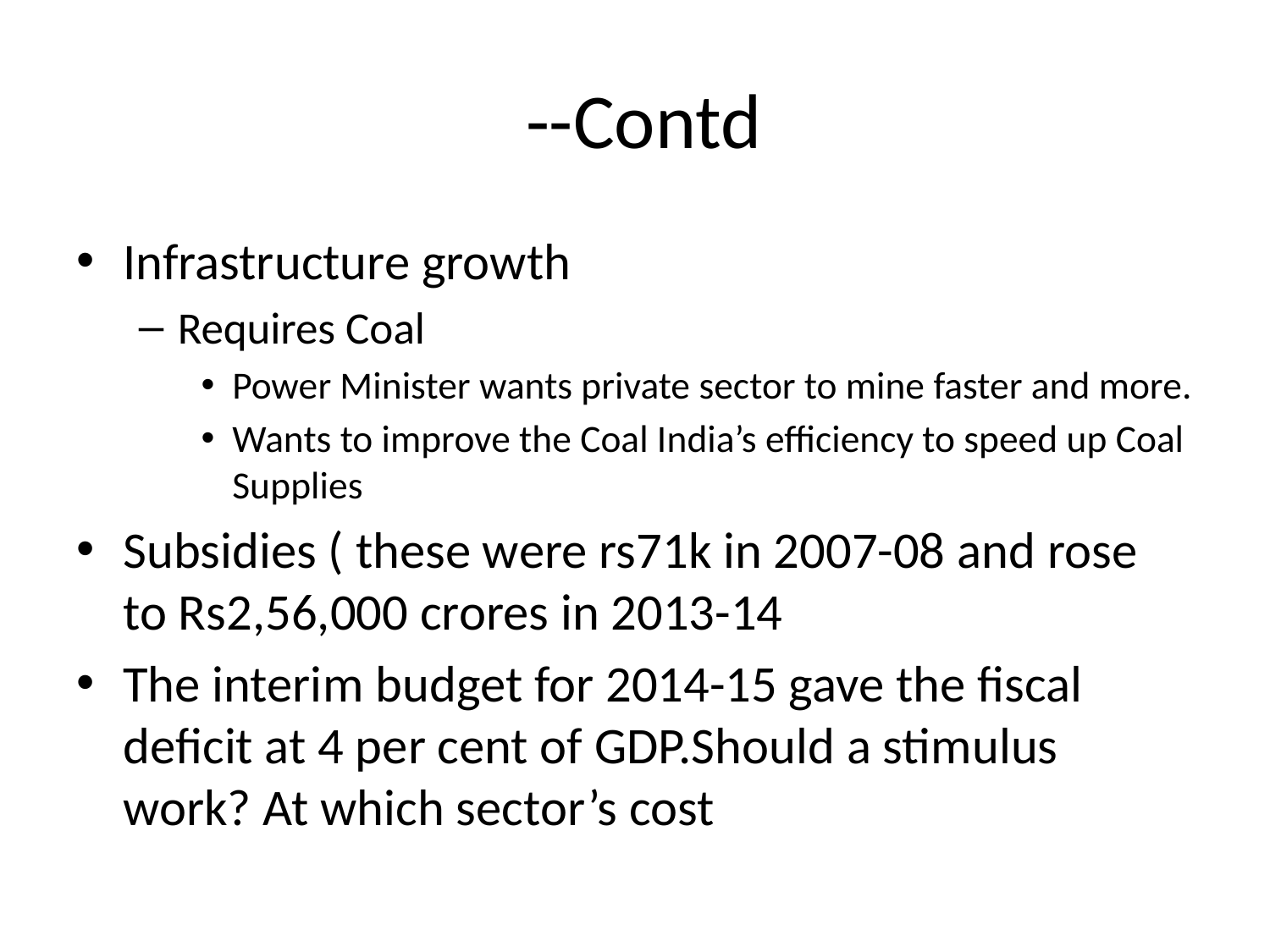

# --Contd
Infrastructure growth
Requires Coal
Power Minister wants private sector to mine faster and more.
Wants to improve the Coal India’s efficiency to speed up Coal Supplies
Subsidies ( these were rs71k in 2007-08 and rose to Rs2,56,000 crores in 2013-14
The interim budget for 2014-15 gave the fiscal deficit at 4 per cent of GDP.Should a stimulus work? At which sector’s cost